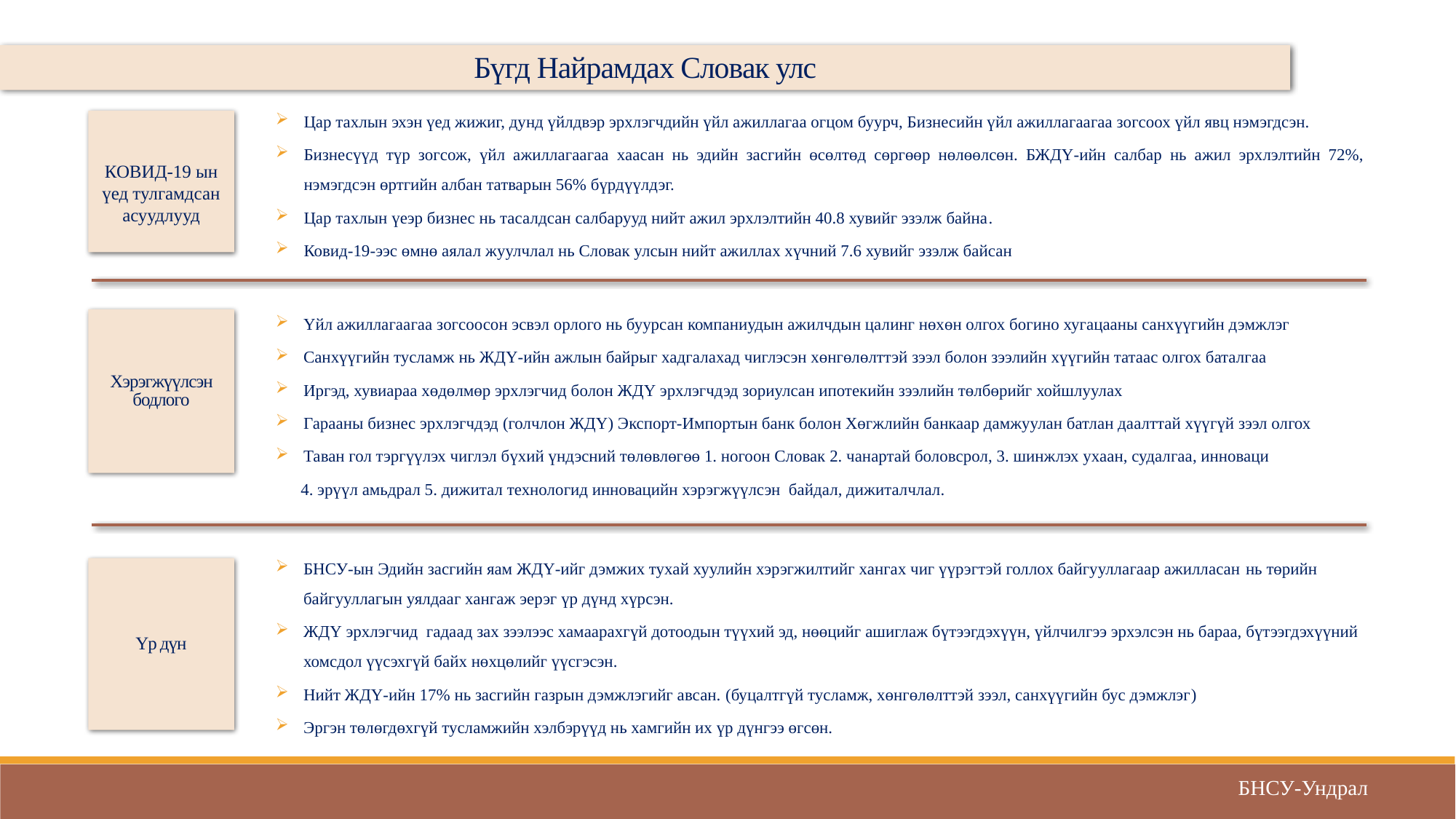

Бүгд Найрамдах Словак улс
Цар тахлын эхэн үед жижиг, дунд үйлдвэр эрхлэгчдийн үйл ажиллагаа огцом буурч, Бизнесийн үйл ажиллагаагаа зогсоох үйл явц нэмэгдсэн.
Бизнесүүд түр зогсож, үйл ажиллагаагаа хаасан нь эдийн засгийн өсөлтөд сөргөөр нөлөөлсөн. БЖДҮ-ийн салбар нь ажил эрхлэлтийн 72%, нэмэгдсэн өртгийн албан татварын 56% бүрдүүлдэг.
Цар тахлын үеэр бизнес нь тасалдсан салбарууд нийт ажил эрхлэлтийн 40.8 хувийг эзэлж байна.
Ковид-19-ээс өмнө аялал жуулчлал нь Словак улсын нийт ажиллах хүчний 7.6 хувийг эзэлж байсан

КОВИД-19 ын үед тулгамдсан асуудлууд

Үйл ажиллагаагаа зогсоосон эсвэл орлого нь буурсан компаниудын ажилчдын цалинг нөхөн олгох богино хугацааны санхүүгийн дэмжлэг
Санхүүгийн тусламж нь ЖДҮ-ийн ажлын байрыг хадгалахад чиглэсэн хөнгөлөлттэй зээл болон зээлийн хүүгийн татаас олгох баталгаа
Иргэд, хувиараа хөдөлмөр эрхлэгчид болон ЖДҮ эрхлэгчдэд зориулсан ипотекийн зээлийн төлбөрийг хойшлуулах
Гарааны бизнес эрхлэгчдэд (голчлон ЖДҮ) Экспорт-Импортын банк болон Хөгжлийн банкаар дамжуулан батлан даалттай хүүгүй зээл олгох
Таван гол тэргүүлэх чиглэл бүхий үндэсний төлөвлөгөө 1. ногоон Словак 2. чанартай боловсрол, 3. шинжлэх ухаан, судалгаа, инноваци
      4. эрүүл амьдрал 5. дижитал технологид инновацийн хэрэгжүүлсэн  байдал, дижиталчлал.

Хэрэгжүүлсэн бодлого
БНСУ-ын Эдийн засгийн яам ЖДҮ-ийг дэмжих тухай хуулийн хэрэгжилтийг хангах чиг үүрэгтэй голлох байгууллагаар ажилласан нь төрийн байгууллагын уялдааг хангаж эерэг үр дүнд хүрсэн.
ЖДҮ эрхлэгчид  гадаад зах зээлээс хамаарахгүй дотоодын түүхий эд, нөөцийг ашиглаж бүтээгдэхүүн, үйлчилгээ эрхэлсэн нь бараа, бүтээгдэхүүний хомсдол үүсэхгүй байх нөхцөлийг үүсгэсэн.
Нийт ЖДҮ-ийн 17% нь засгийн газрын дэмжлэгийг авсан. (буцалтгүй тусламж, хөнгөлөлттэй зээл, санхүүгийн бус дэмжлэг)
Эргэн төлөгдөхгүй тусламжийн хэлбэрүүд нь хамгийн их үр дүнгээ өгсөн.
Үр дүн
БНСУ-Ундрал